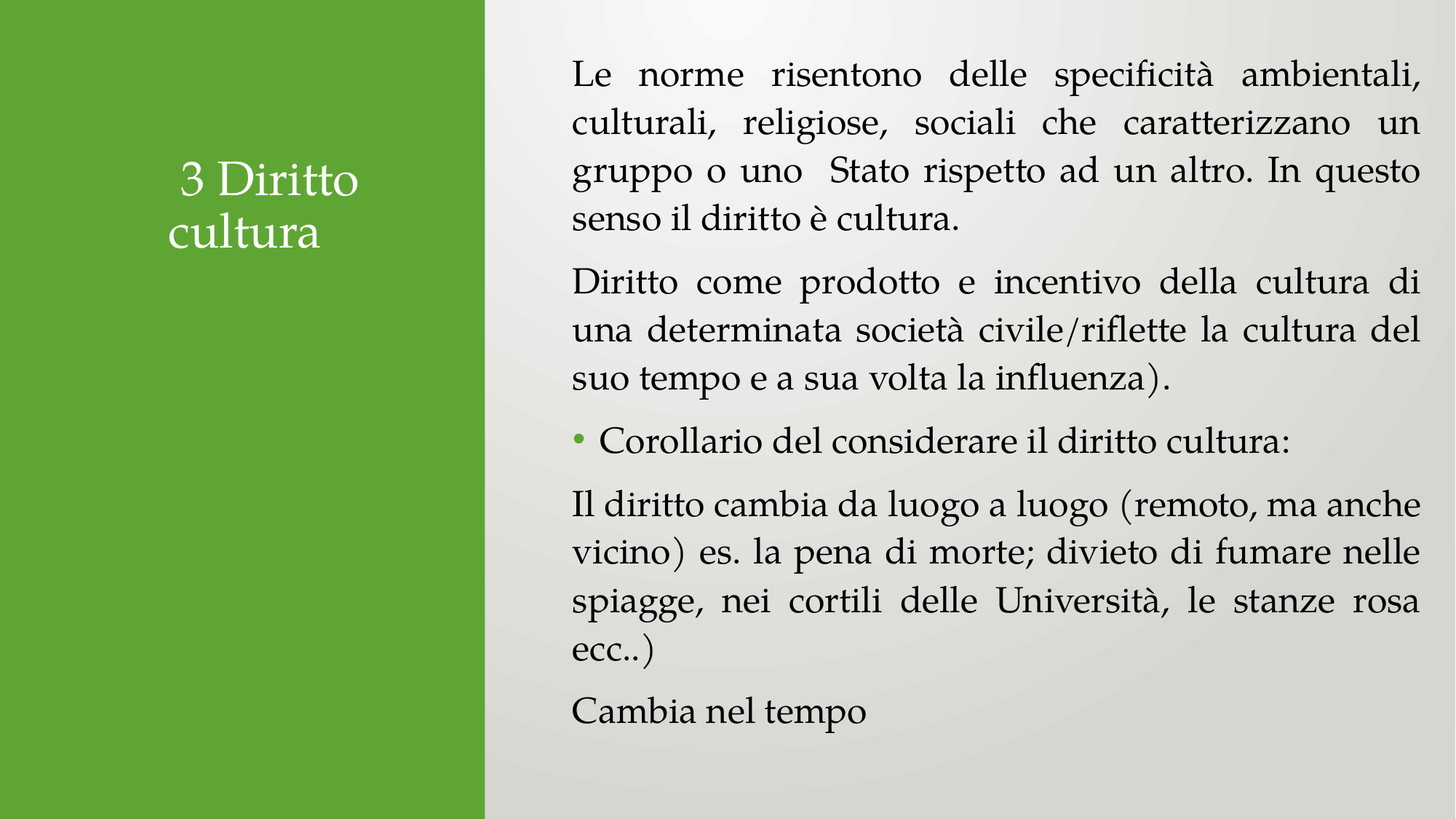

Le norme risentono delle specificità ambientali, culturali, religiose, sociali che caratterizzano un gruppo o uno  Stato rispetto ad un altro. In questo senso il diritto è cultura.
Diritto come prodotto e incentivo della cultura di una determinata società civile/riflette la cultura del suo tempo e a sua volta la influenza).
Corollario del considerare il diritto cultura:
Il diritto cambia da luogo a luogo (remoto, ma anche vicino) es. la pena di morte; divieto di fumare nelle spiagge, nei cortili delle Università, le stanze rosa ecc..)
Cambia nel tempo

# 3 Diritto cultura